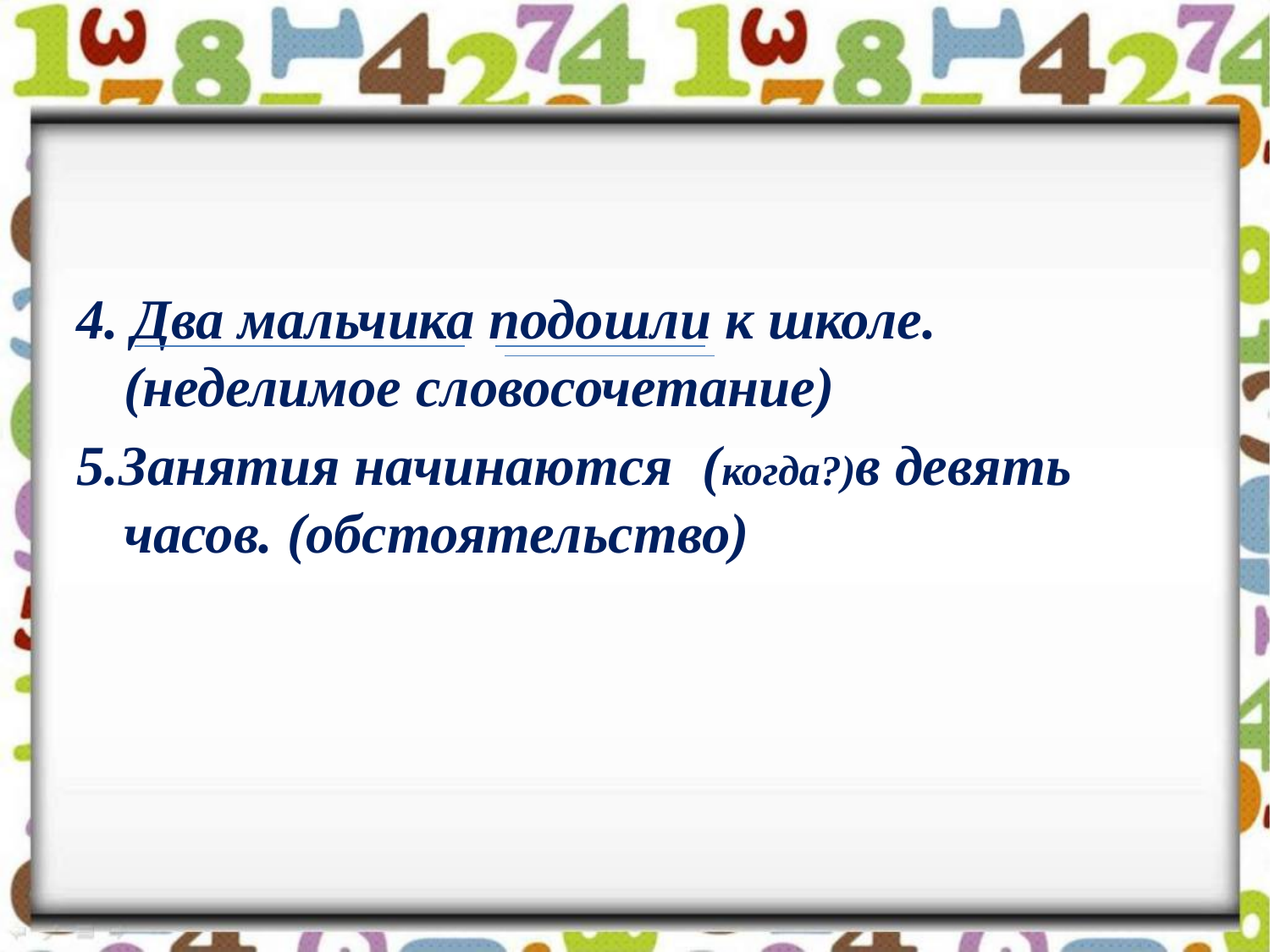

#
4. Два мальчика подошли к школе. (неделимое словосочетание)
5.Занятия начинаются  (когда?)в девять часов. (обстоятельство)